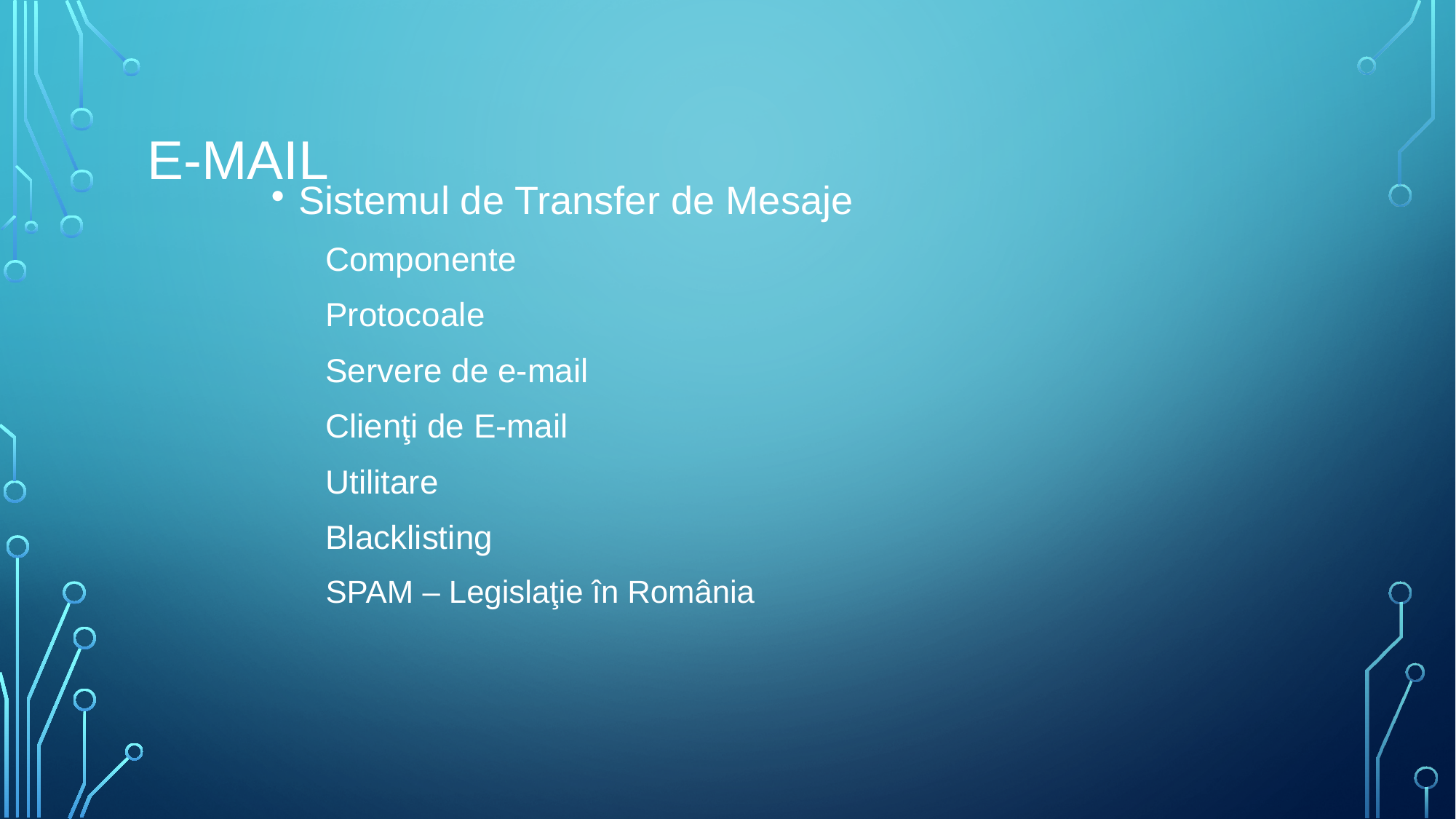

# E-Mail
Sistemul de Transfer de Mesaje
Componente
Protocoale
Servere de e-mail
Clienţi de E-mail
Utilitare
Blacklisting
SPAM – Legislaţie în România